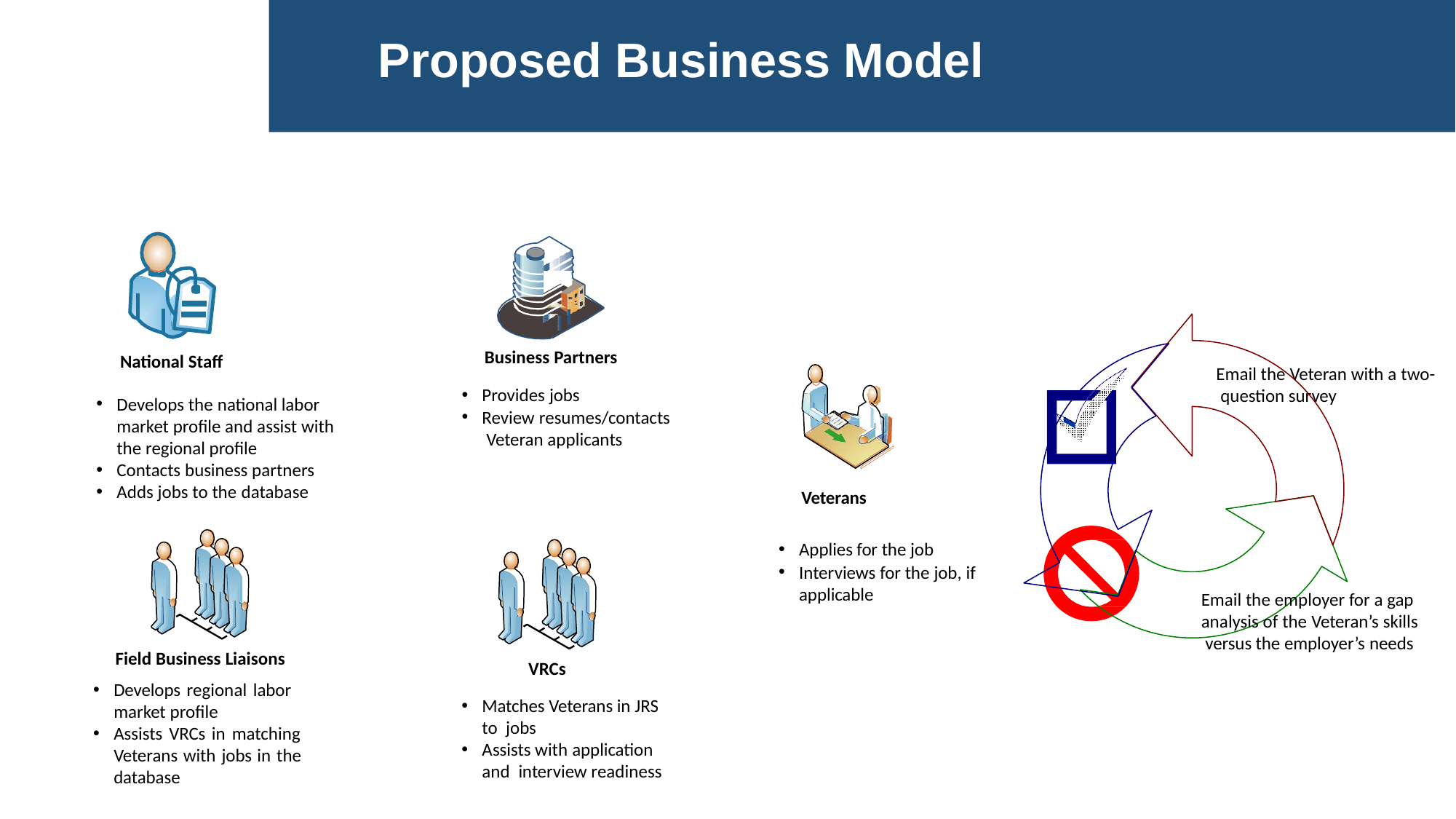

Proposed Business Model

Business Partners
National Staff
Email the Veteran with a two-  question survey

Provides jobs
Review resumes/contacts  Veteran applicants

Develops the national labor  market profile and assist with  the regional profile
Contacts business partners
Adds jobs to the database

Veterans

Applies for the job
Interviews for the job, if  applicable

Email the employer for a gap  analysis of the Veteran’s skills  versus the employer’s needs

Field Business Liaisons
Develops regional labor  market profile
Assists VRCs in matching  Veterans with jobs in the  database

VRCs
Matches Veterans in JRS to  jobs
Assists with application and  interview readiness
| 5 |